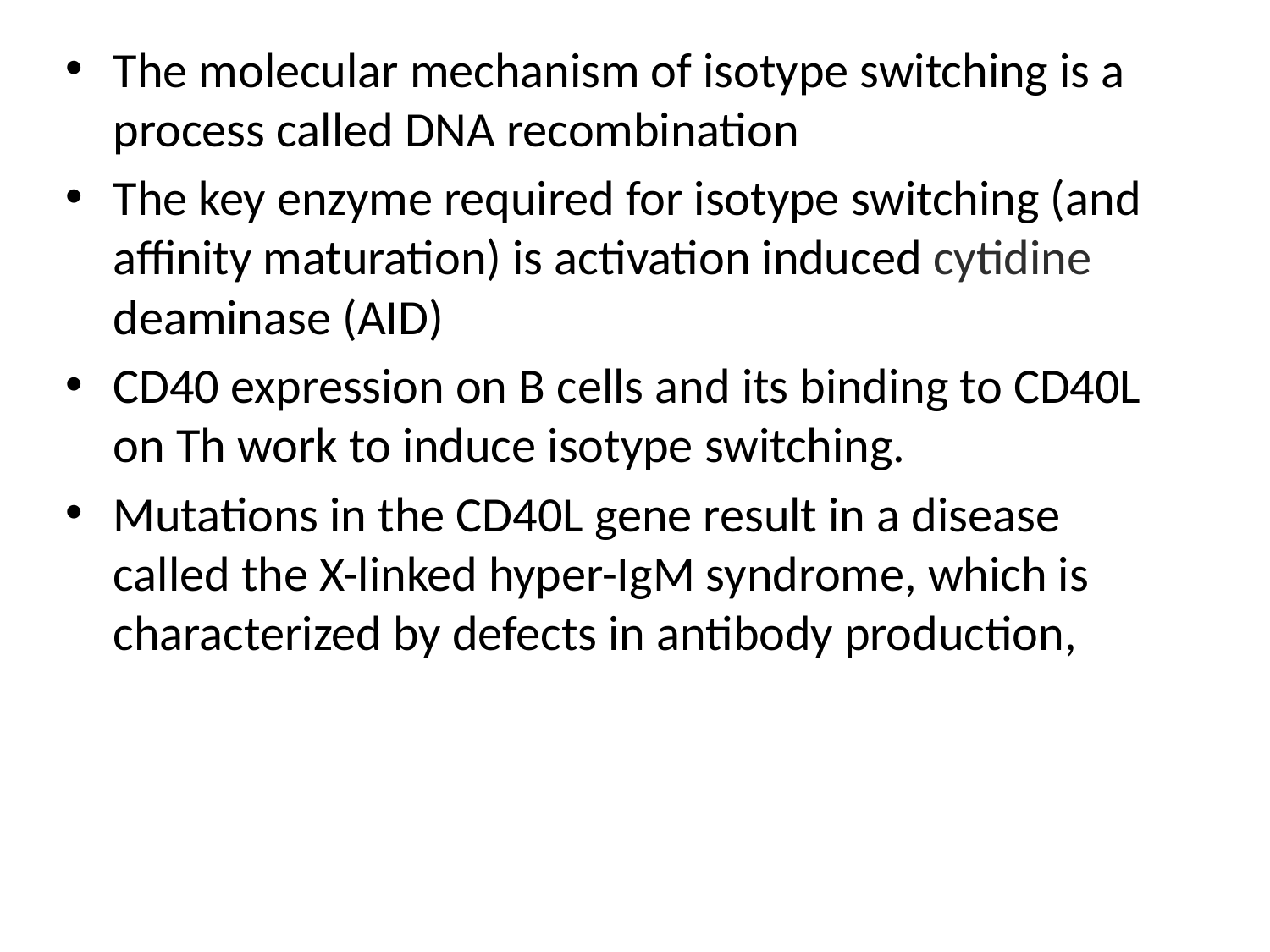

The molecular mechanism of isotype switching is a process called DNA recombination
The key enzyme required for isotype switching (and affinity maturation) is activation induced cytidine deaminase (AID)
CD40 expression on B cells and its binding to CD40L on Th work to induce isotype switching.
Mutations in the CD40L gene result in a disease called the X-linked hyper-IgM syndrome, which is characterized by defects in antibody production,